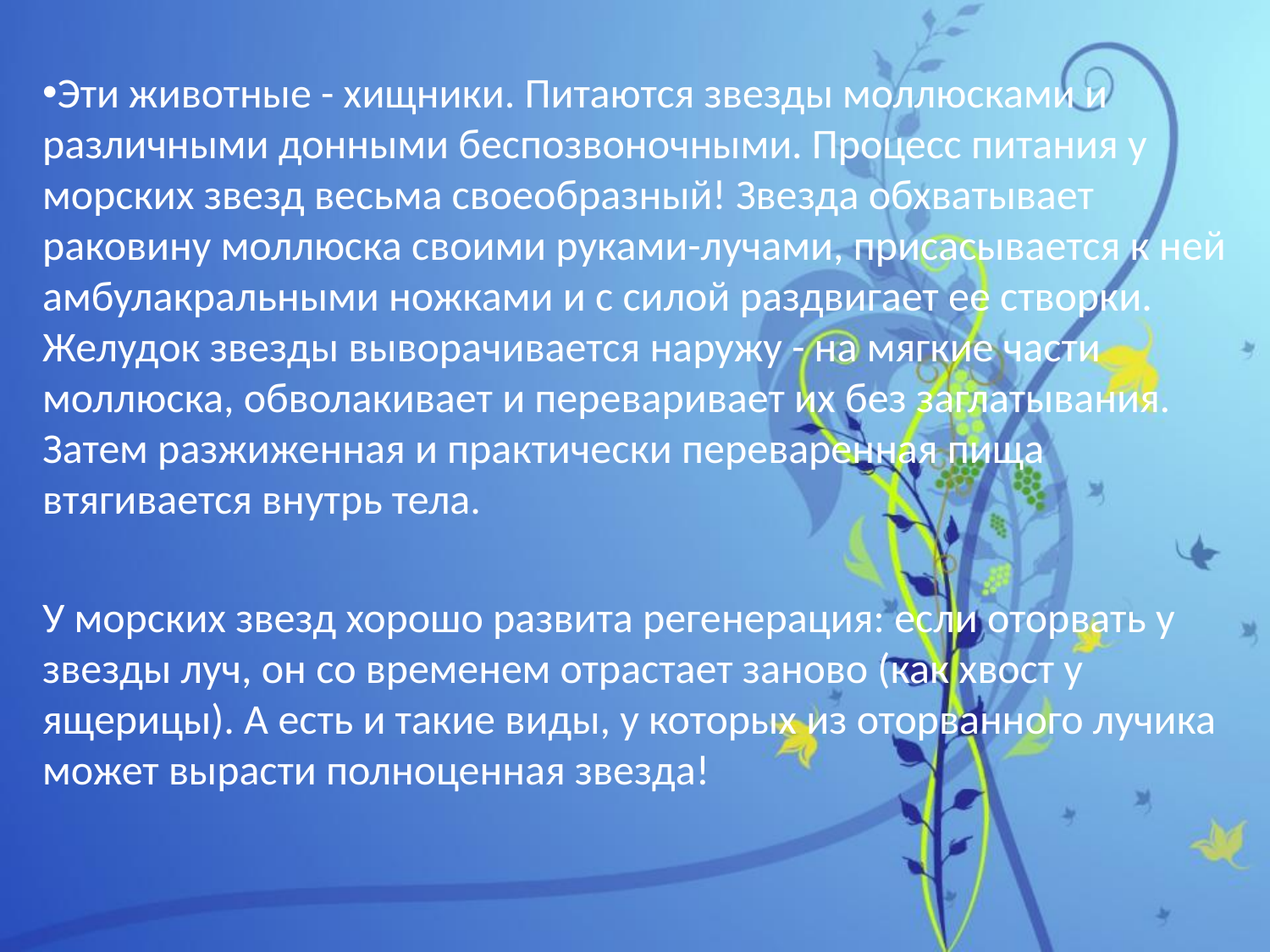

Эти животные - хищники. Питаются звезды моллюсками и различными донными беспозвоночными. Процесс питания у морских звезд весьма своеобразный! Звезда обхватывает раковину моллюска своими руками-лучами, присасывается к ней амбулакральными ножками и с силой раздвигает ее створки. Желудок звезды выворачивается наружу - на мягкие части моллюска, обволакивает и переваривает их без заглатывания. Затем разжиженная и практически переваренная пища втягивается внутрь тела.

У морских звезд хорошо развита регенерация: если оторвать у звезды луч, он со временем отрастает заново (как хвост у ящерицы). А есть и такие виды, у которых из оторванного лучика может вырасти полноценная звезда!

#